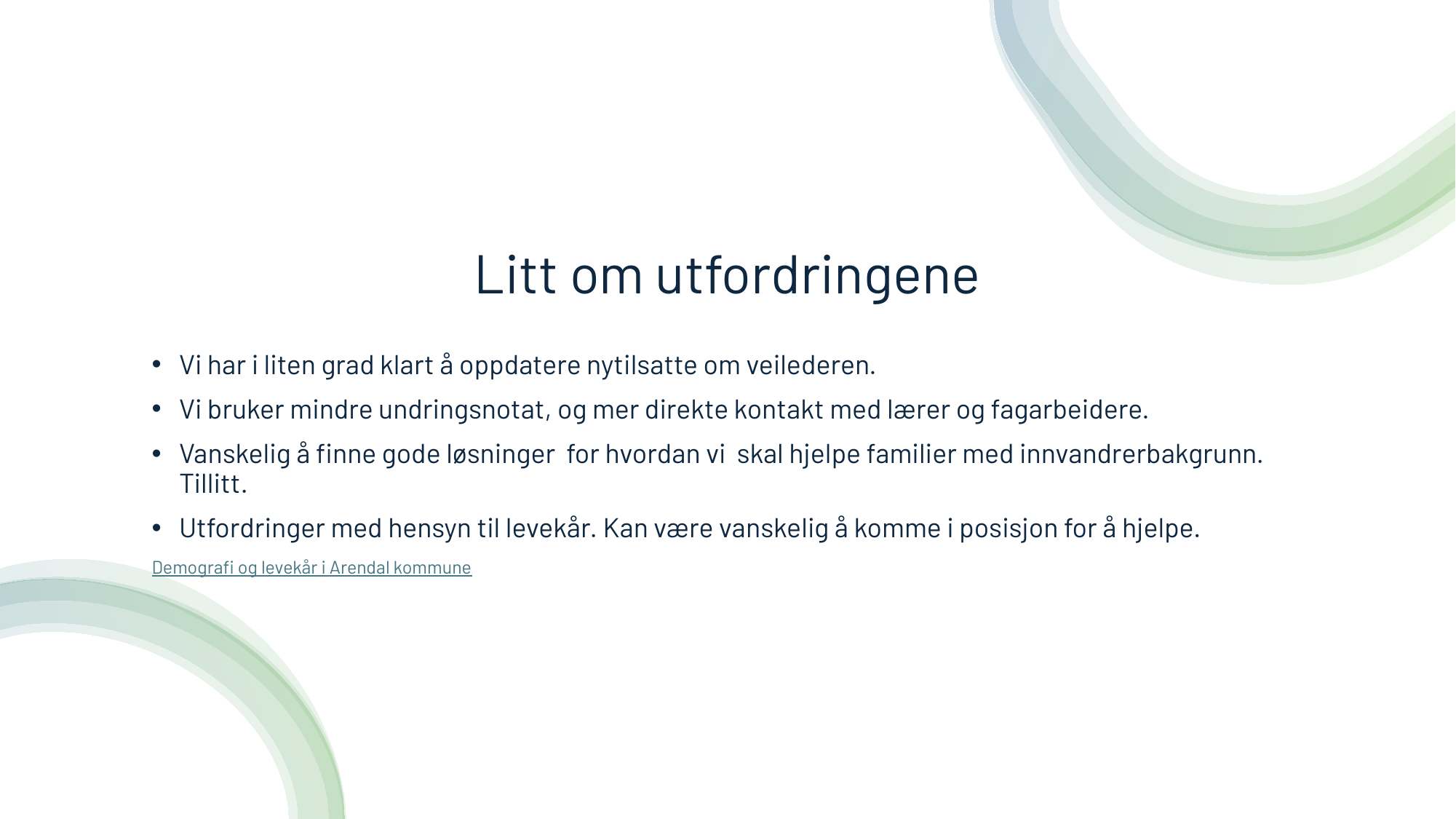

# Litt om utfordringene
Vi har i liten grad klart å oppdatere nytilsatte om veilederen.
Vi bruker mindre undringsnotat, og mer direkte kontakt med lærer og fagarbeidere.
Vanskelig å finne gode løsninger  for hvordan vi  skal hjelpe familier med innvandrerbakgrunn. Tillitt.
Utfordringer med hensyn til levekår. Kan være vanskelig å komme i posisjon for å hjelpe.
Demografi og levekår i Arendal kommune